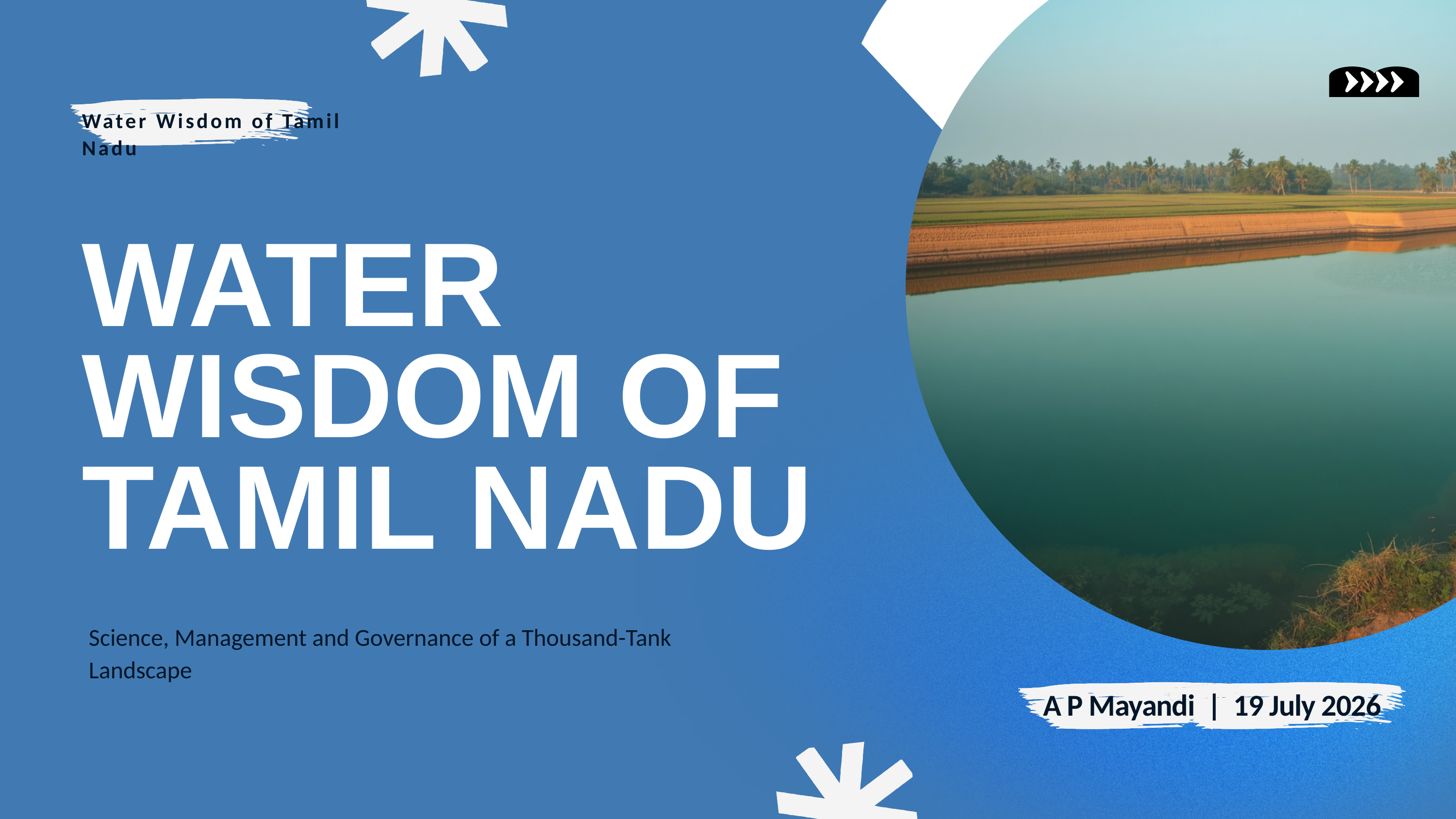

Water Wisdom of Tamil Nadu
WATER WISDOM OF TAMIL NADU
Science, Management and Governance of a Thousand-Tank Landscape

A P Mayandi  |  19 July 2026